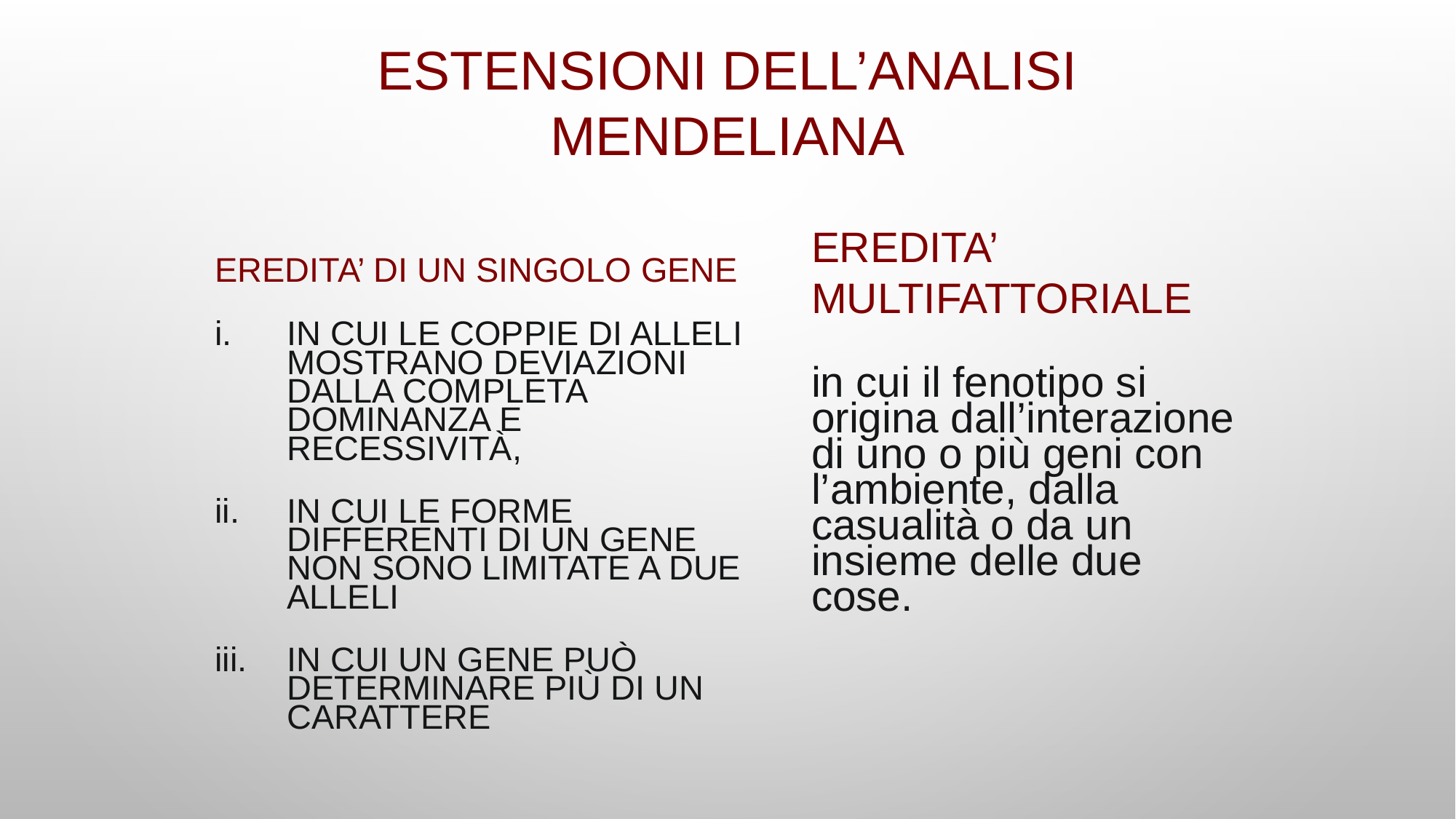

# ESTENSIONI DELL’ANALISI MENDELIANA
EREDITA’ DI UN SINGOLO GENE
IN CUI LE COPPIE DI ALLELI MOSTRANO DEVIAZIONI DALLA COMPLETA DOMINANZA E RECESSIVITÀ,
IN CUI LE FORME DIFFERENTI DI UN GENE NON SONO LIMITATE A DUE ALLELI
IN CUI UN GENE PUÒ DETERMINARE PIÙ DI UN CARATTERE
EREDITA’ MULTIFATTORIALE

in cui il fenotipo si origina dall’interazione di uno o più geni con l’ambiente, dalla casualità o da un insieme delle due cose.